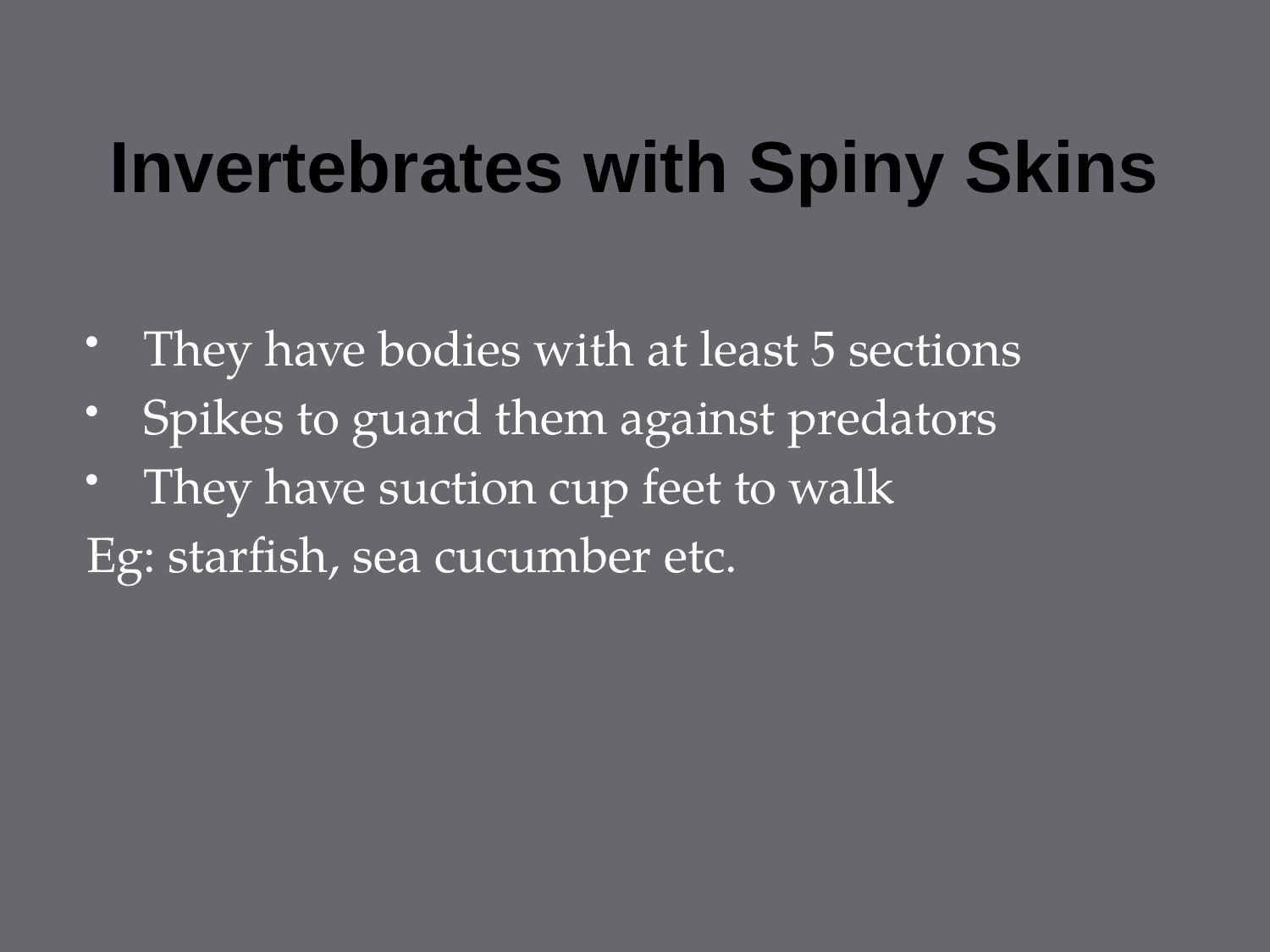

# Invertebrates with Spiny Skins
They have bodies with at least 5 sections
Spikes to guard them against predators
They have suction cup feet to walk
Eg: starfish, sea cucumber etc.